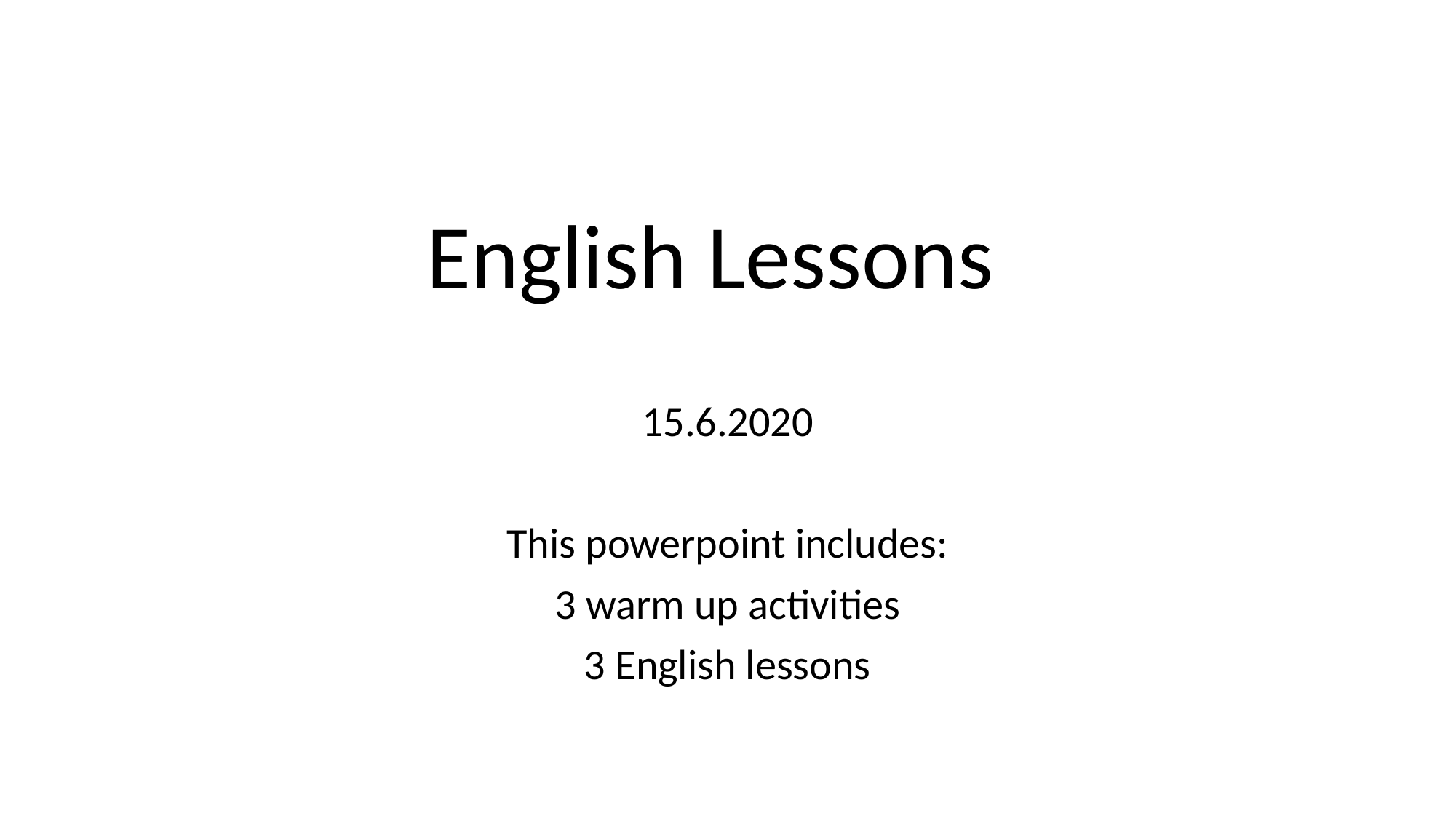

# English Lessons
15.6.2020

This powerpoint includes:
3 warm up activities
3 English lessons